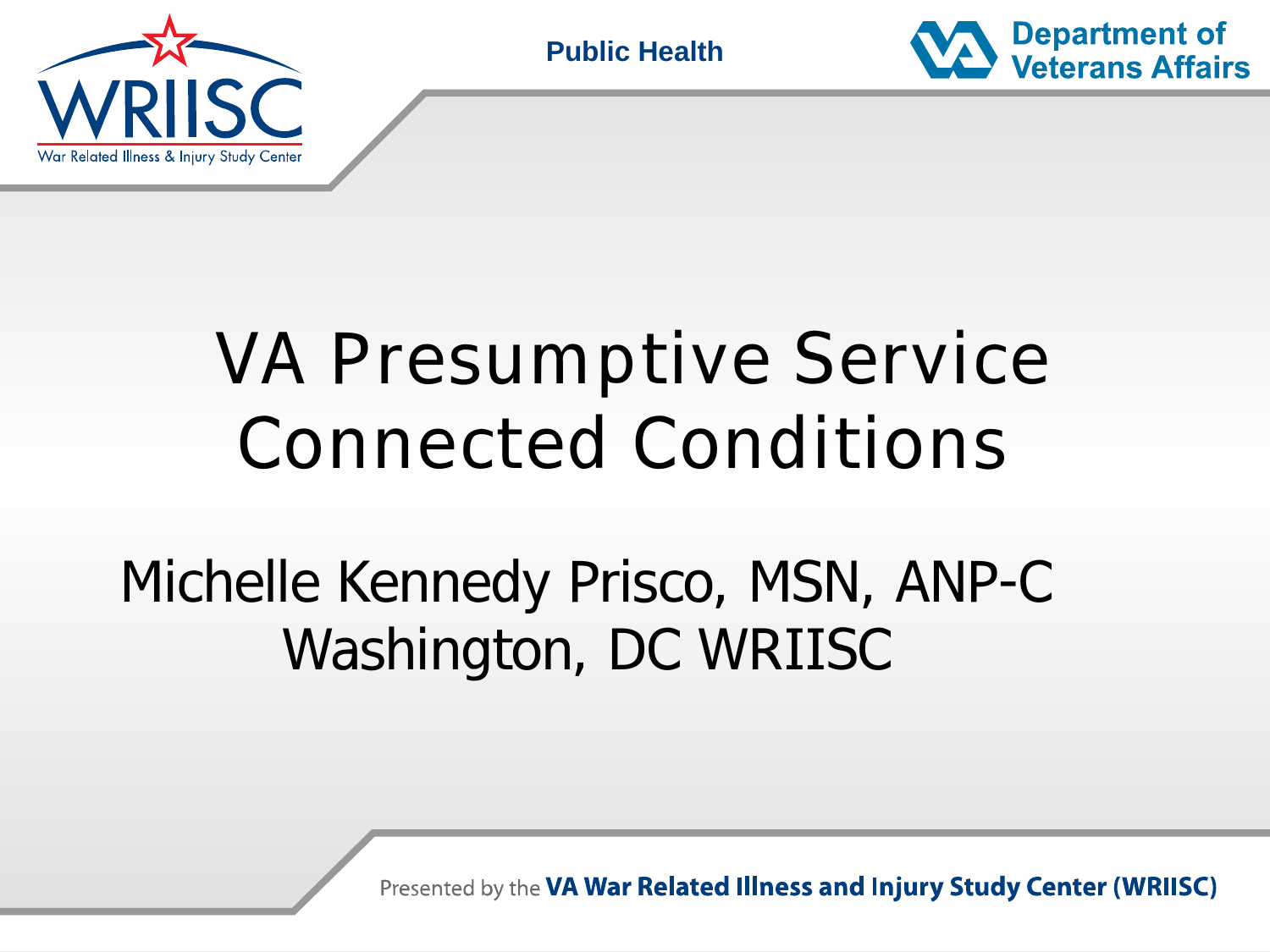

# VA Presumptive Service Connected Conditions
Michelle Kennedy Prisco, MSN, ANP-C Washington, DC WRIISC